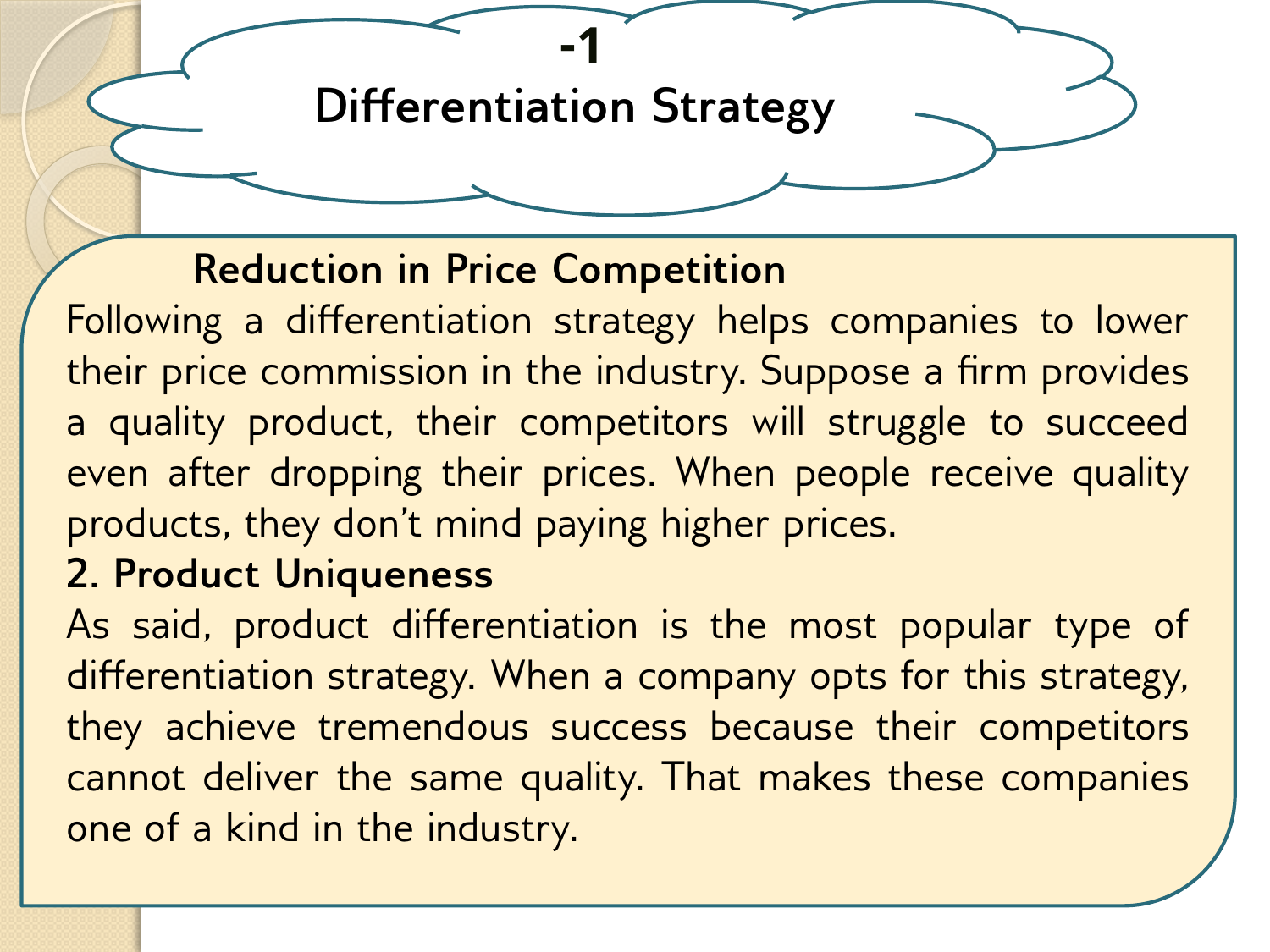

1-
Differentiation Strategy

	Reduction in Price Competition
Following a differentiation strategy helps companies to lower their price commission in the industry. Suppose a firm provides a quality product, their competitors will struggle to succeed even after dropping their prices. When people receive quality products, they don’t mind paying higher prices.
2. Product Uniqueness
As said, product differentiation is the most popular type of differentiation strategy. When a company opts for this strategy, they achieve tremendous success because their competitors cannot deliver the same quality. That makes these companies one of a kind in the industry.

6